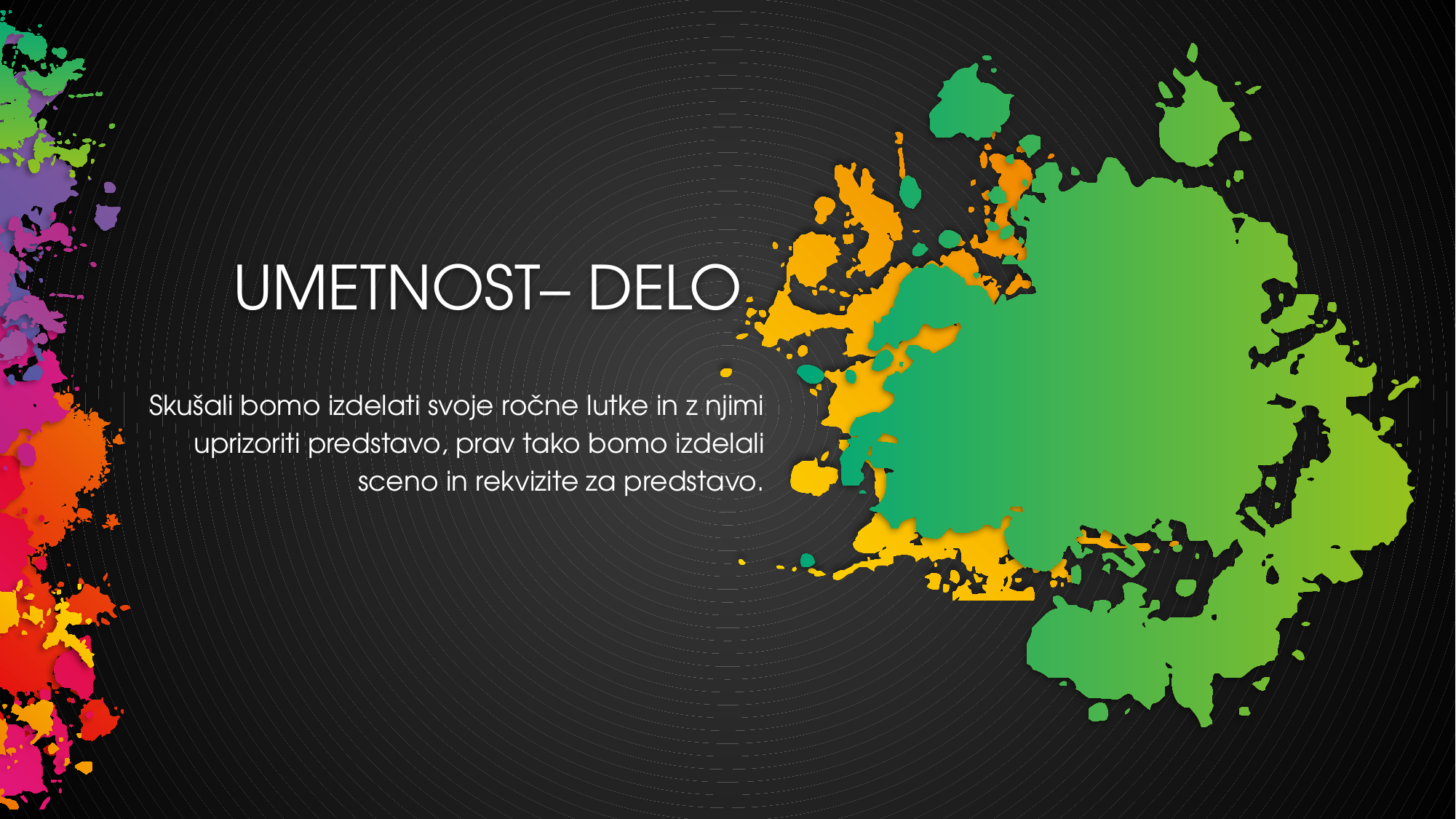

# UMETNOST– DELO
Skušali bomo izdelati svoje ročne lutke in z njimi uprizoriti predstavo, prav tako bomo izdelali sceno in rekvizite za predstavo.